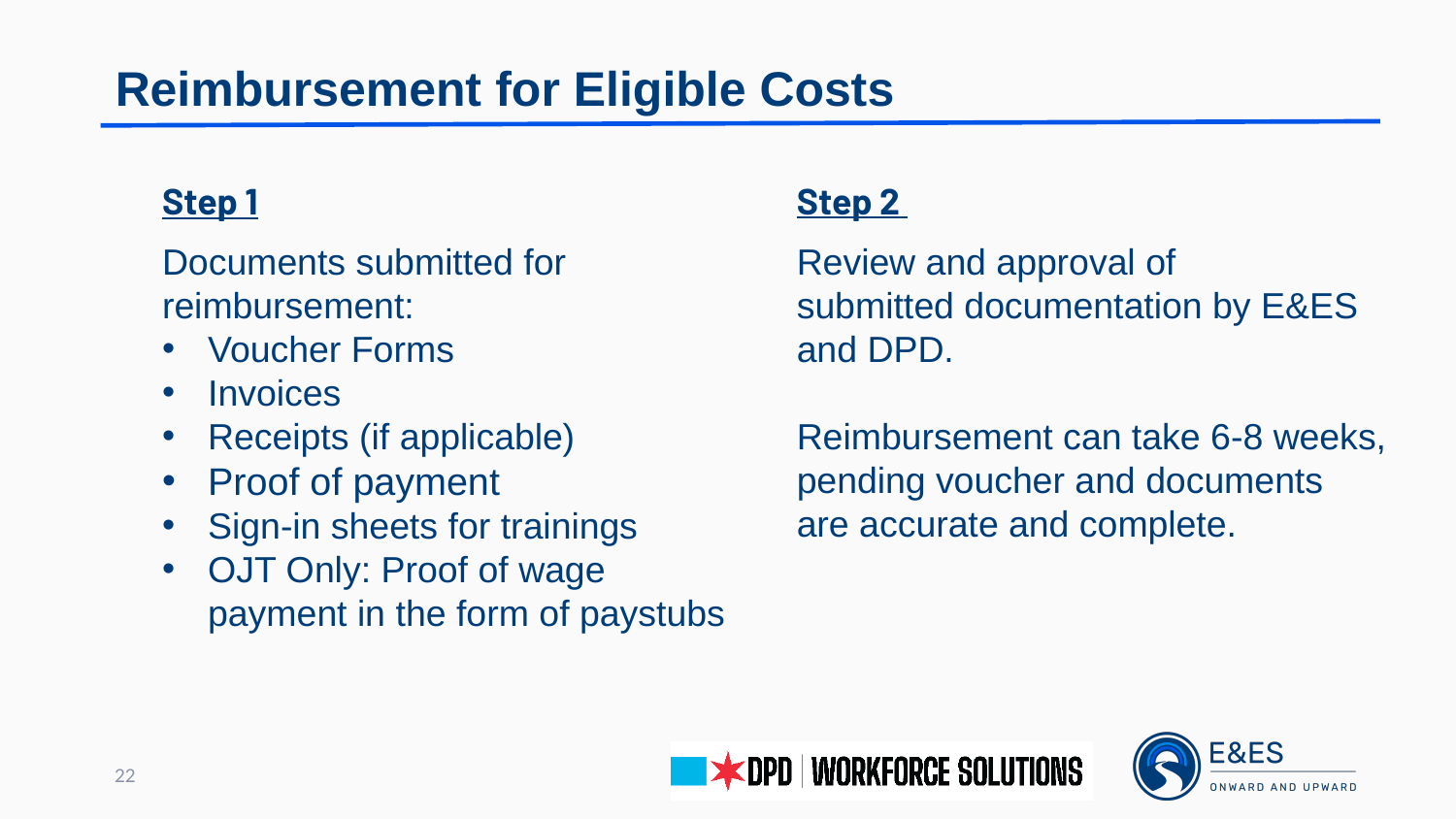

Reimbursement for Eligible Costs
Step 2

Review and approval of submitted documentation by E&ES and DPD.

Reimbursement can take 6-8 weeks, pending voucher and documents
are accurate and complete.
Step 1
Documents submitted for reimbursement:
Voucher Forms
Invoices
Receipts (if applicable)
Proof of payment
Sign-in sheets for trainings
OJT Only: Proof of wage payment in the form of paystubs
22